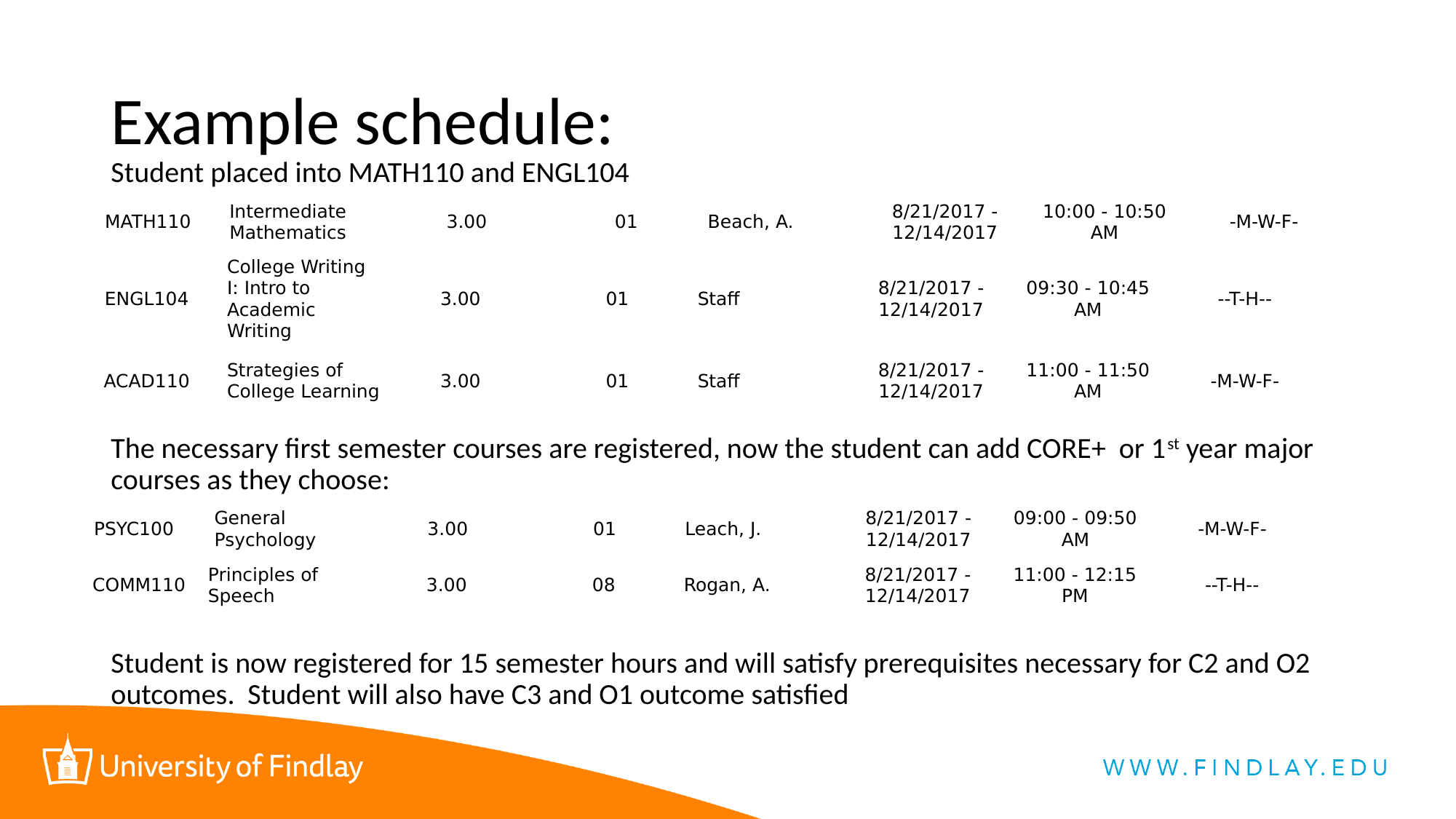

# Example schedule:
Student placed into MATH110 and ENGL104

The necessary first semester courses are registered, now the student can add CORE+  or 1st year major courses as they choose:

Student is now registered for 15 semester hours and will satisfy prerequisites necessary for C2 and O2 outcomes.  Student will also have C3 and O1 outcome satisfied
| MATH110 | Intermediate Mathematics | 3.00 | 01 | Beach, A. | 8/21/2017 - 12/14/2017 | 10:00 - 10:50 AM | -M-W-F- |
| --- | --- | --- | --- | --- | --- | --- | --- |
| ENGL104 | College Writing I: Intro to Academic Writing | 3.00 | 01 | Staff | 8/21/2017 - 12/14/2017 | 09:30 - 10:45 AM | --T-H-- |
| --- | --- | --- | --- | --- | --- | --- | --- |

| ACAD110 | Strategies of College Learning | 3.00 | 01 | Staff | 8/21/2017 - 12/14/2017 | 11:00 - 11:50 AM | -M-W-F- |
| --- | --- | --- | --- | --- | --- | --- | --- |
| PSYC100 | General Psychology | 3.00 | 01 | Leach, J. | 8/21/2017 - 12/14/2017 | 09:00 - 09:50 AM | -M-W-F- |
| --- | --- | --- | --- | --- | --- | --- | --- |
| 3.00 | 08 | Rogan, A. | 8/21/2017 - 12/14/2017 | 11:00 - 12:15 PM | --T-H-- |
| --- | --- | --- | --- | --- | --- |
| COMM110 | Principles of Speech |
| --- | --- |